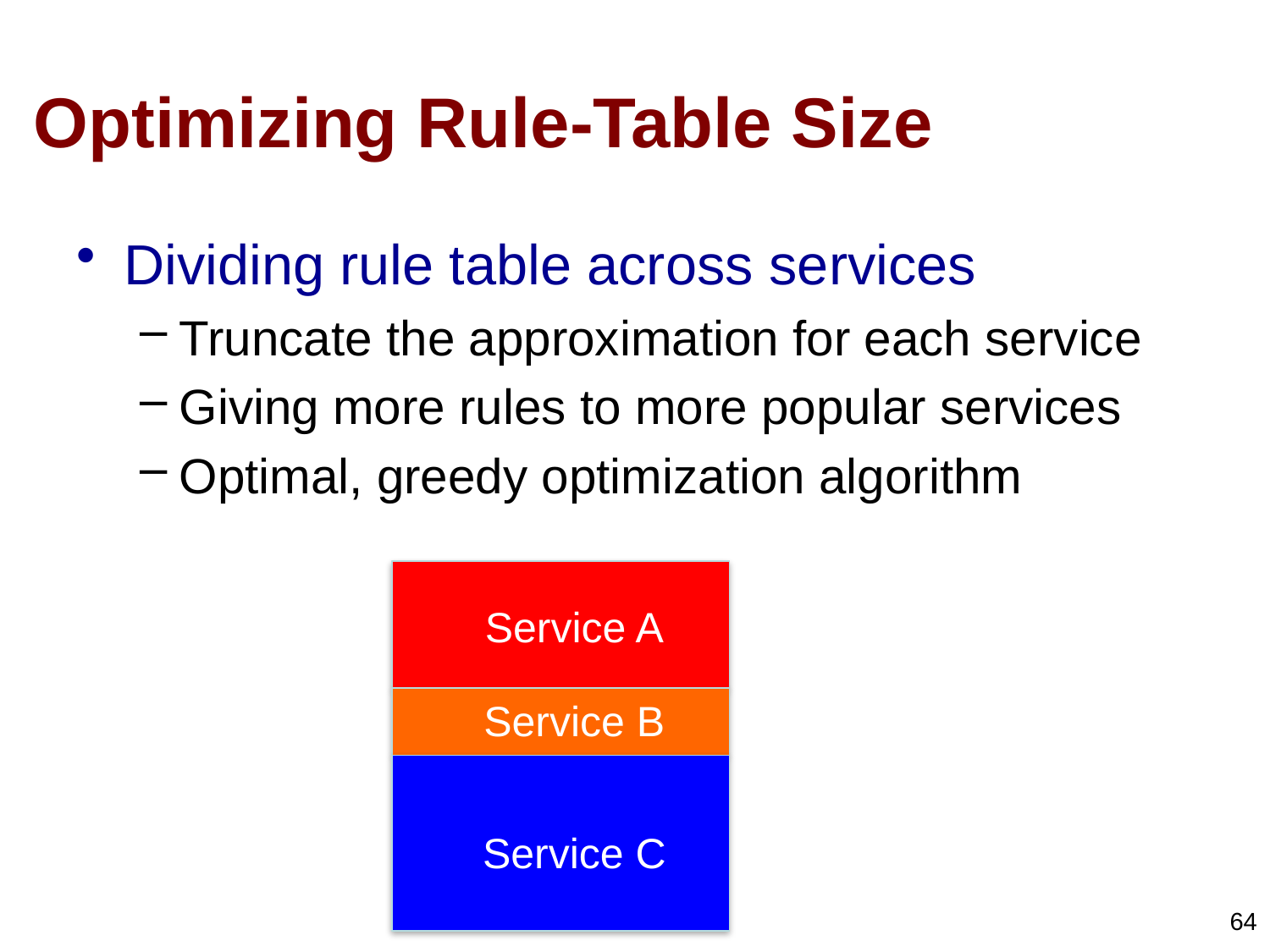

# Optimizing Rule-Table Size
Dividing rule table across services
Truncate the approximation for each service
Giving more rules to more popular services
Optimal, greedy optimization algorithm

Service A

Service B

Service C
64